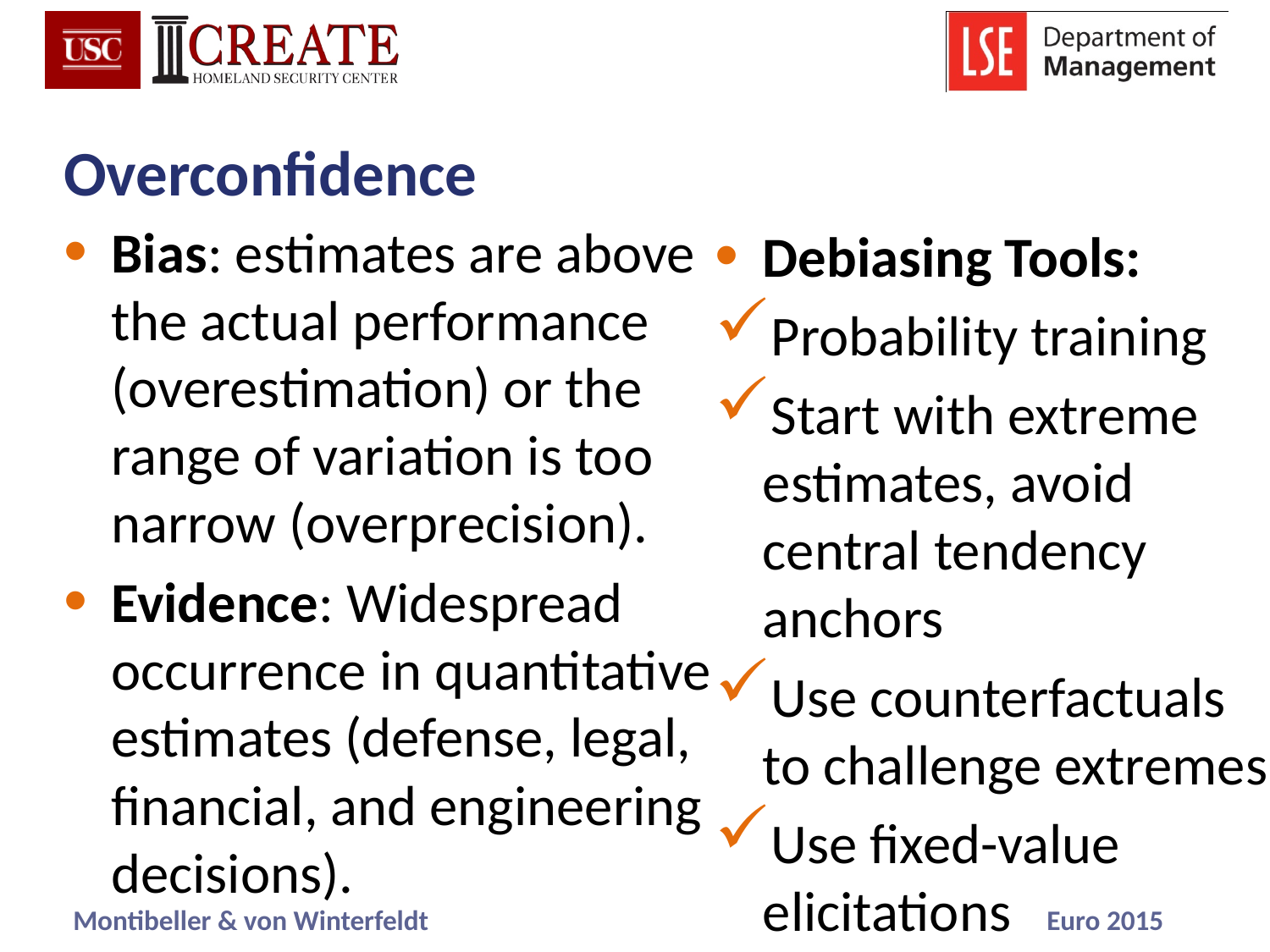

# Overconfidence
Bias: estimates are above the actual performance (overestimation) or the range of variation is too narrow (overprecision).
Evidence: Widespread occurrence in quantitative estimates (defense, legal, financial, and engineering decisions).
Debiasing Tools:
Probability training
Start with extreme estimates, avoid central tendency anchors
Use counterfactuals to challenge extremes
Use fixed-value elicitations
14